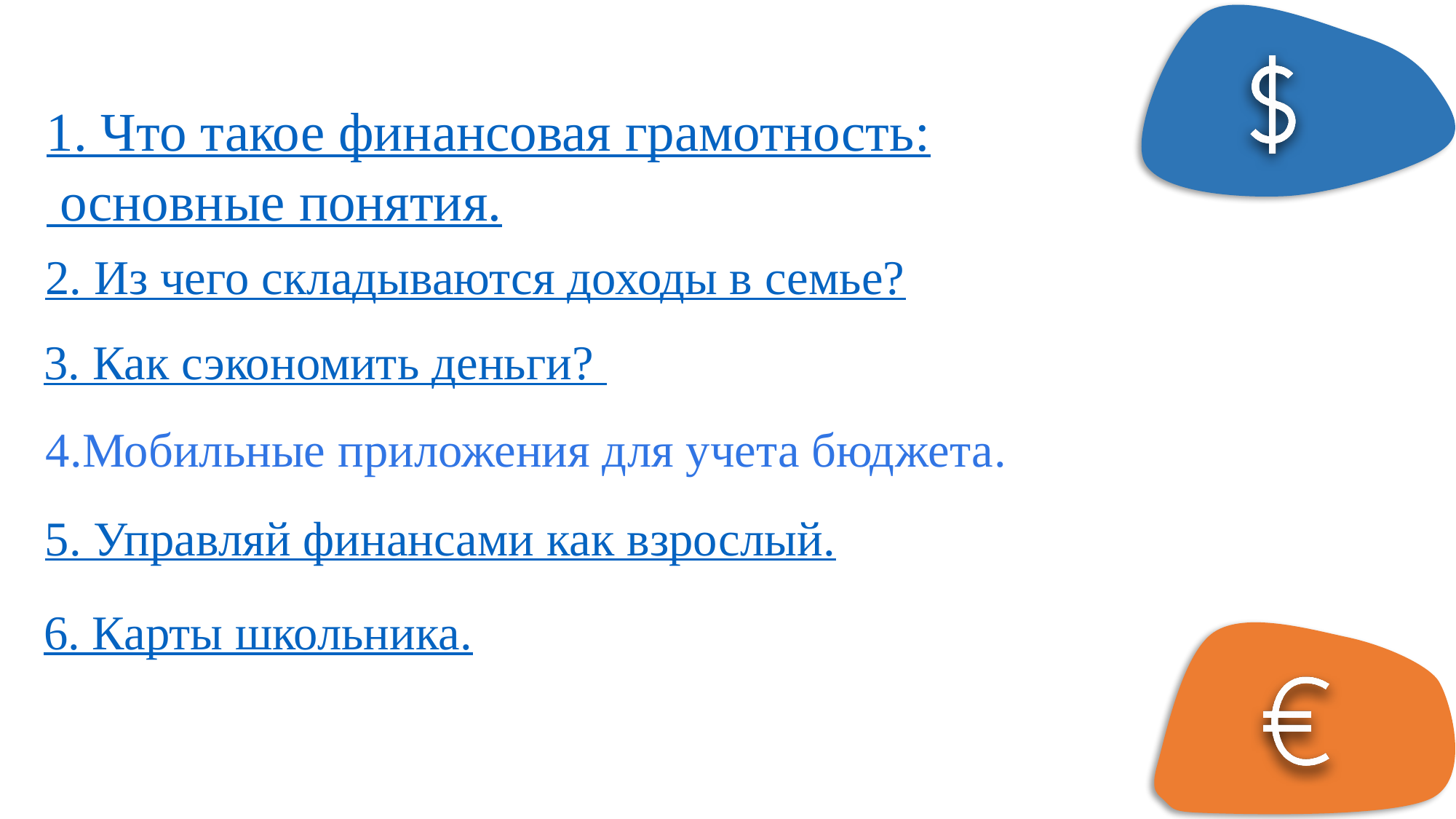

1. Что такое финансовая грамотность:
 основные понятия.
2. Из чего складываются доходы в семье?
3. Как сэкономить деньги?

4.Мобильные приложения для учета бюджета.
5. Управляй финансами как взрослый.
6. Карты школьника.